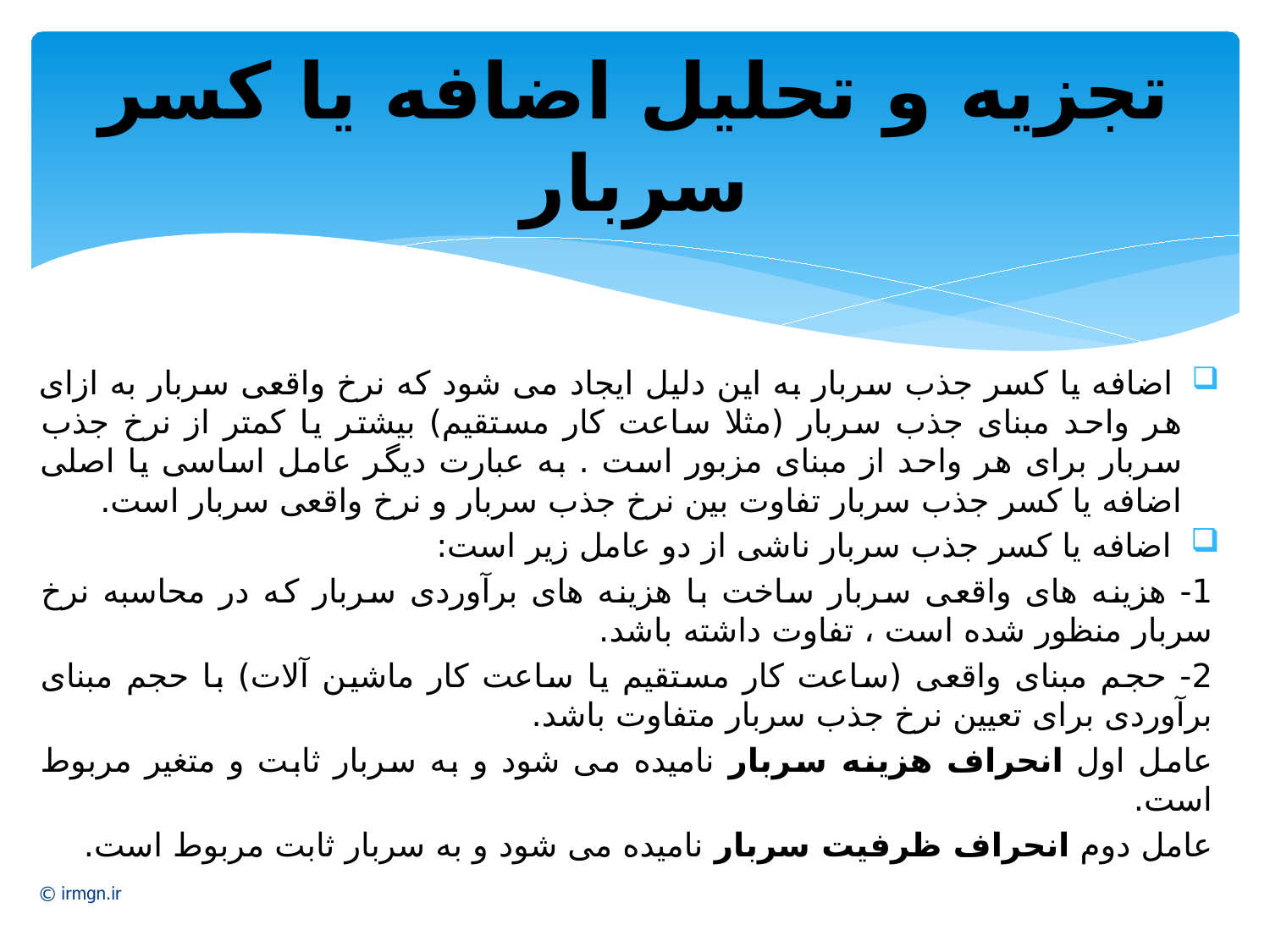

# تجزیه و تحلیل اضافه یا کسر سربار
 اضافه یا کسر جذب سربار به این دلیل ایجاد می شود که نرخ واقعی سربار به ازای هر واحد مبنای جذب سربار (مثلا ساعت کار مستقیم) بیشتر یا کمتر از نرخ جذب سربار برای هر واحد از مبنای مزبور است . به عبارت دیگر عامل اساسی یا اصلی اضافه یا کسر جذب سربار تفاوت بین نرخ جذب سربار و نرخ واقعی سربار است.
 اضافه یا کسر جذب سربار ناشی از دو عامل زیر است:
1- هزینه های واقعی سربار ساخت با هزینه های برآوردی سربار که در محاسبه نرخ سربار منظور شده است ، تفاوت داشته باشد.
2- حجم مبنای واقعی (ساعت کار مستقیم یا ساعت کار ماشین آلات) با حجم مبنای برآوردی برای تعیین نرخ جذب سربار متفاوت باشد.
عامل اول انحراف هزینه سربار نامیده می شود و به سربار ثابت و متغیر مربوط است.
عامل دوم انحراف ظرفیت سربار نامیده می شود و به سربار ثابت مربوط است.
© irmgn.ir